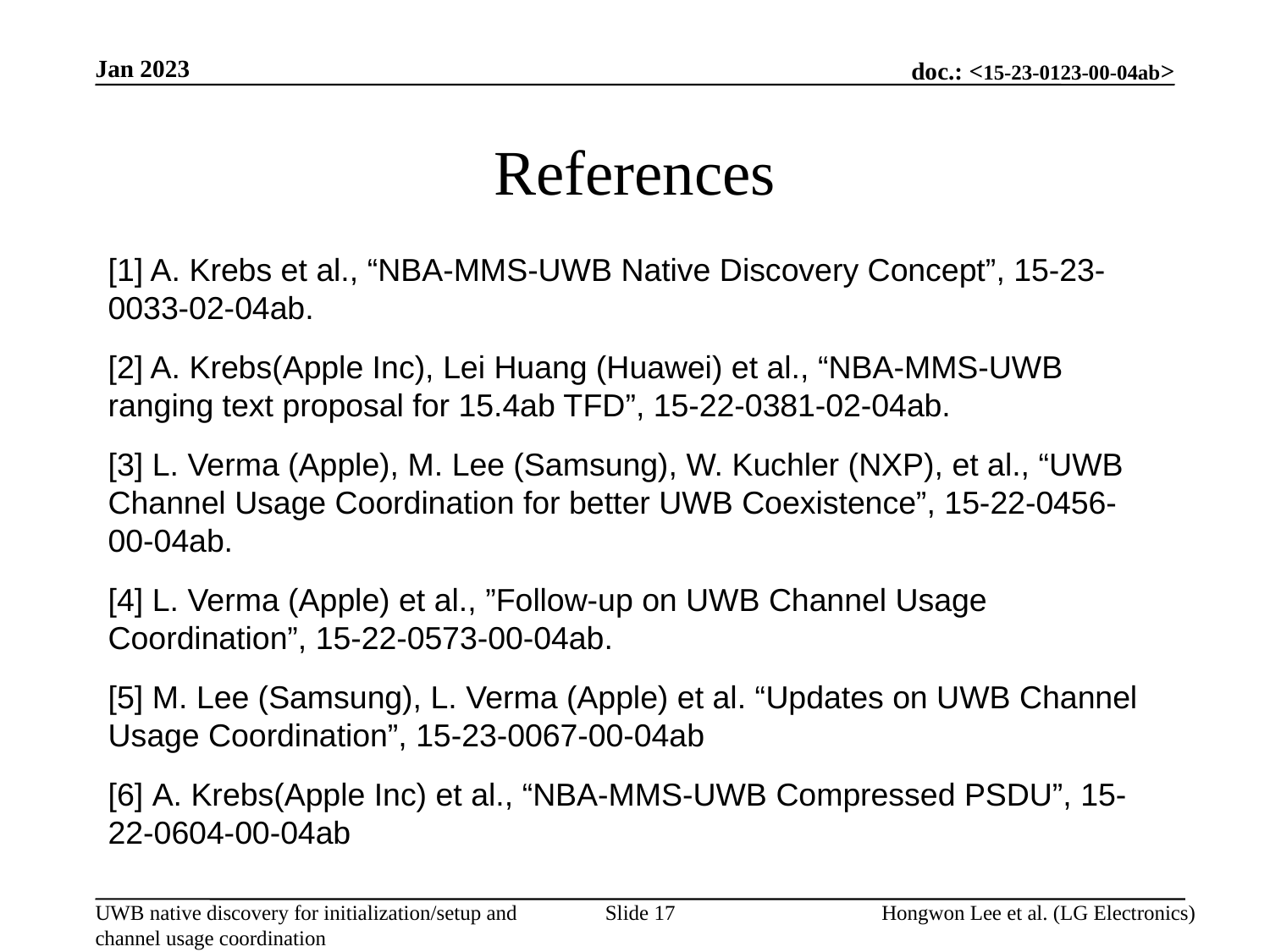

Jan 2023
# References
[1] A. Krebs et al., “NBA-MMS-UWB Native Discovery Concept”, 15-23-0033-02-04ab.
[2] A. Krebs(Apple Inc), Lei Huang (Huawei) et al., “NBA-MMS-UWB ranging text proposal for 15.4ab TFD”, 15-22-0381-02-04ab.
[3] L. Verma (Apple), M. Lee (Samsung), W. Kuchler (NXP), et al., “UWB Channel Usage Coordination for better UWB Coexistence”, 15-22-0456-00-04ab.
[4] L. Verma (Apple) et al., ”Follow-up on UWB Channel Usage Coordination”, 15-22-0573-00-04ab.
[5] M. Lee (Samsung), L. Verma (Apple) et al. “Updates on UWB Channel Usage Coordination”, 15-23-0067-00-04ab
[6] A. Krebs(Apple Inc) et al., “NBA-MMS-UWB Compressed PSDU”, 15-22-0604-00-04ab

Slide 17
Hongwon Lee et al. (LG Electronics)